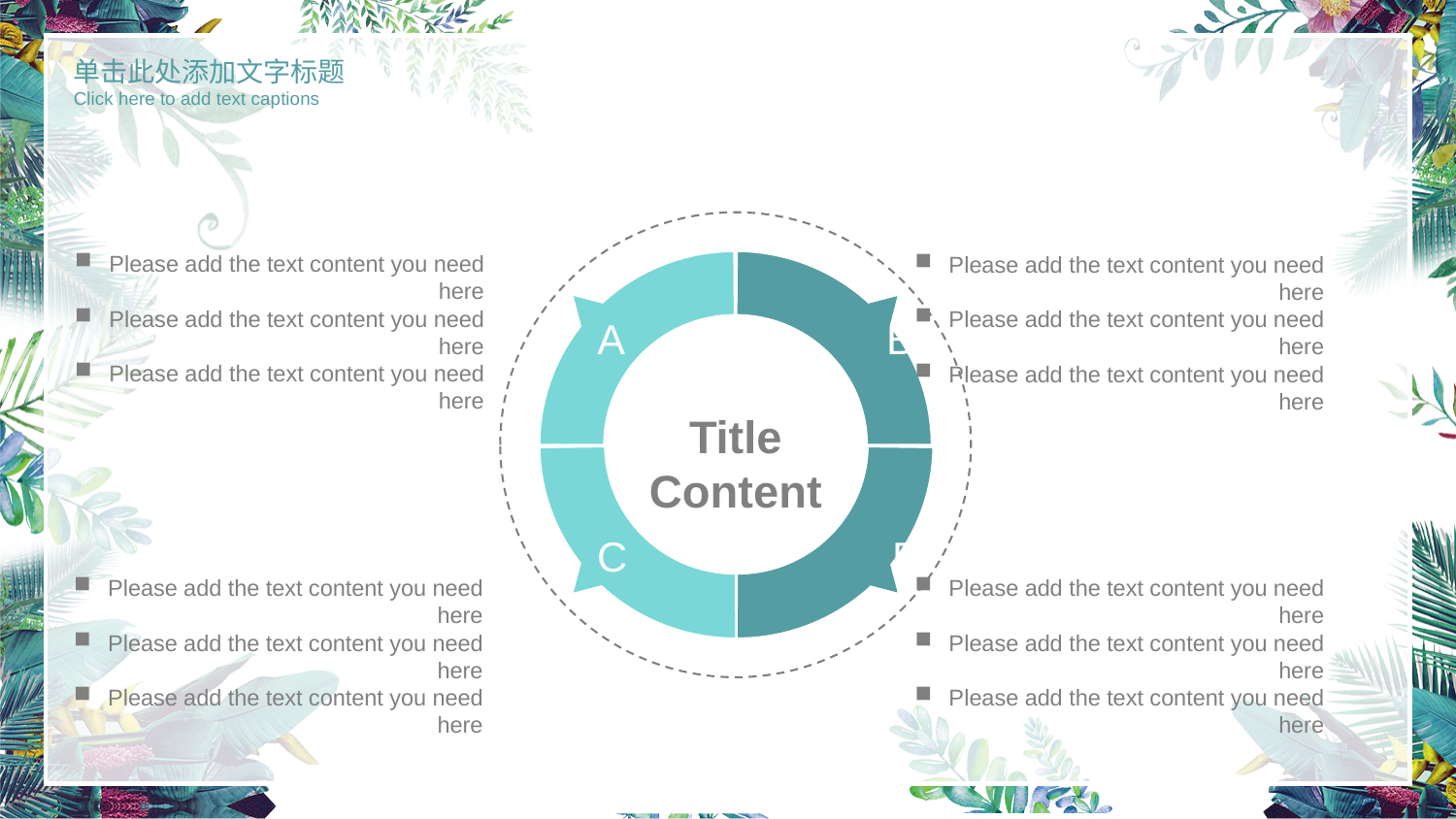

Please add the text content you need here
Please add the text content you need here
Please add the text content you need here
Please add the text content you need here
Please add the text content you need here
Please add the text content you need here
A
       B
C
        D

Title
Content

Please add the text content you need here
Please add the text content you need here
Please add the text content you need here
Please add the text content you need here
Please add the text content you need here
Please add the text content you need here